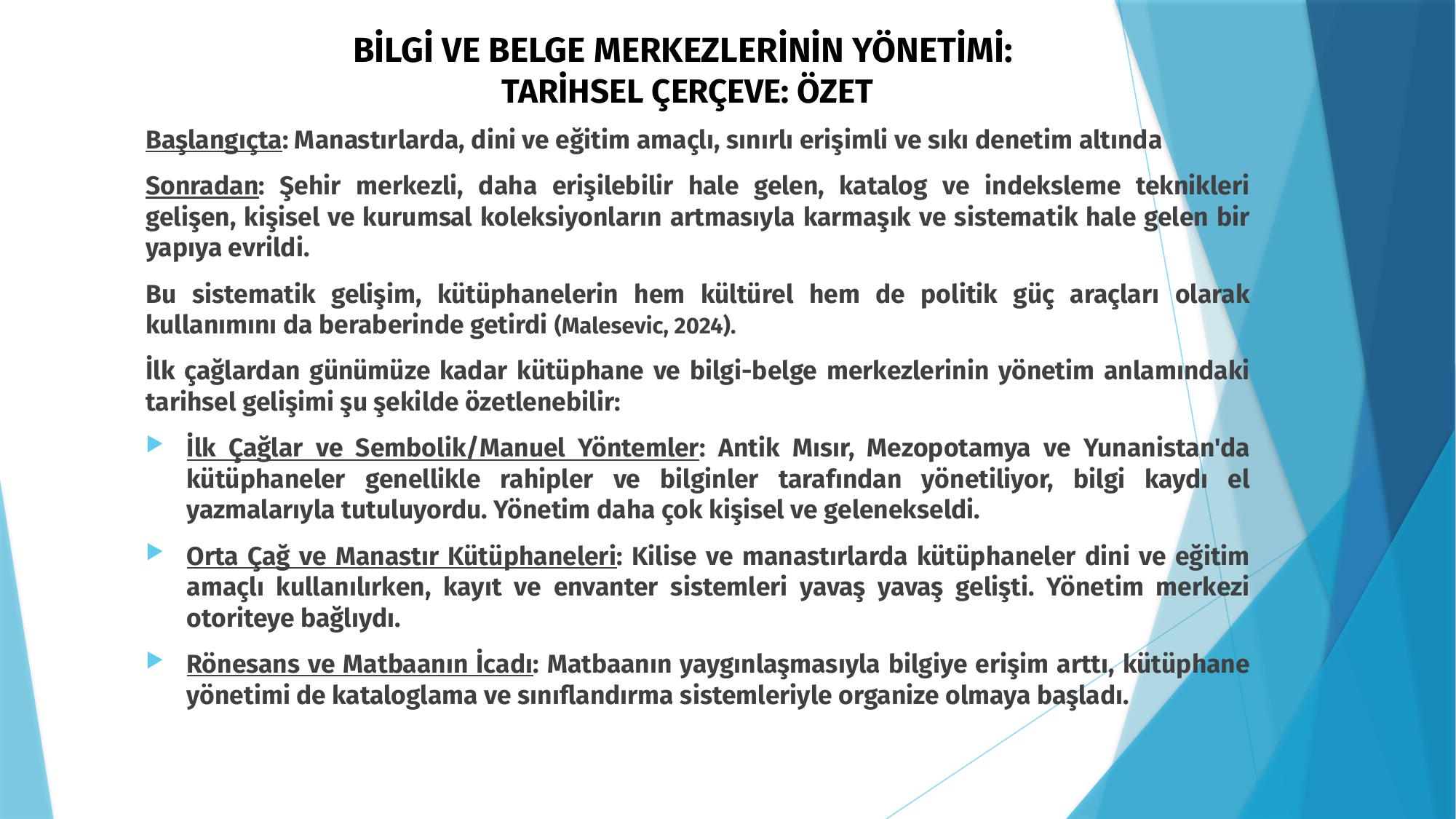

# BİLGİ VE BELGE MERKEZLERİNİN YÖNETİMİ: TARİHSEL ÇERÇEVE: ÖZET
Başlangıçta: Manastırlarda, dini ve eğitim amaçlı, sınırlı erişimli ve sıkı denetim altında
Sonradan: Şehir merkezli, daha erişilebilir hale gelen, katalog ve indeksleme teknikleri gelişen, kişisel ve kurumsal koleksiyonların artmasıyla karmaşık ve sistematik hale gelen bir yapıya evrildi.
Bu sistematik gelişim, kütüphanelerin hem kültürel hem de politik güç araçları olarak kullanımını da beraberinde getirdi (Malesevic, 2024).
İlk çağlardan günümüze kadar kütüphane ve bilgi-belge merkezlerinin yönetim anlamındaki tarihsel gelişimi şu şekilde özetlenebilir:
İlk Çağlar ve Sembolik/Manuel Yöntemler: Antik Mısır, Mezopotamya ve Yunanistan'da kütüphaneler genellikle rahipler ve bilginler tarafından yönetiliyor, bilgi kaydı el yazmalarıyla tutuluyordu. Yönetim daha çok kişisel ve gelenekseldi.
Orta Çağ ve Manastır Kütüphaneleri: Kilise ve manastırlarda kütüphaneler dini ve eğitim amaçlı kullanılırken, kayıt ve envanter sistemleri yavaş yavaş gelişti. Yönetim merkezi otoriteye bağlıydı.
Rönesans ve Matbaanın İcadı: Matbaanın yaygınlaşmasıyla bilgiye erişim arttı, kütüphane yönetimi de kataloglama ve sınıflandırma sistemleriyle organize olmaya başladı.